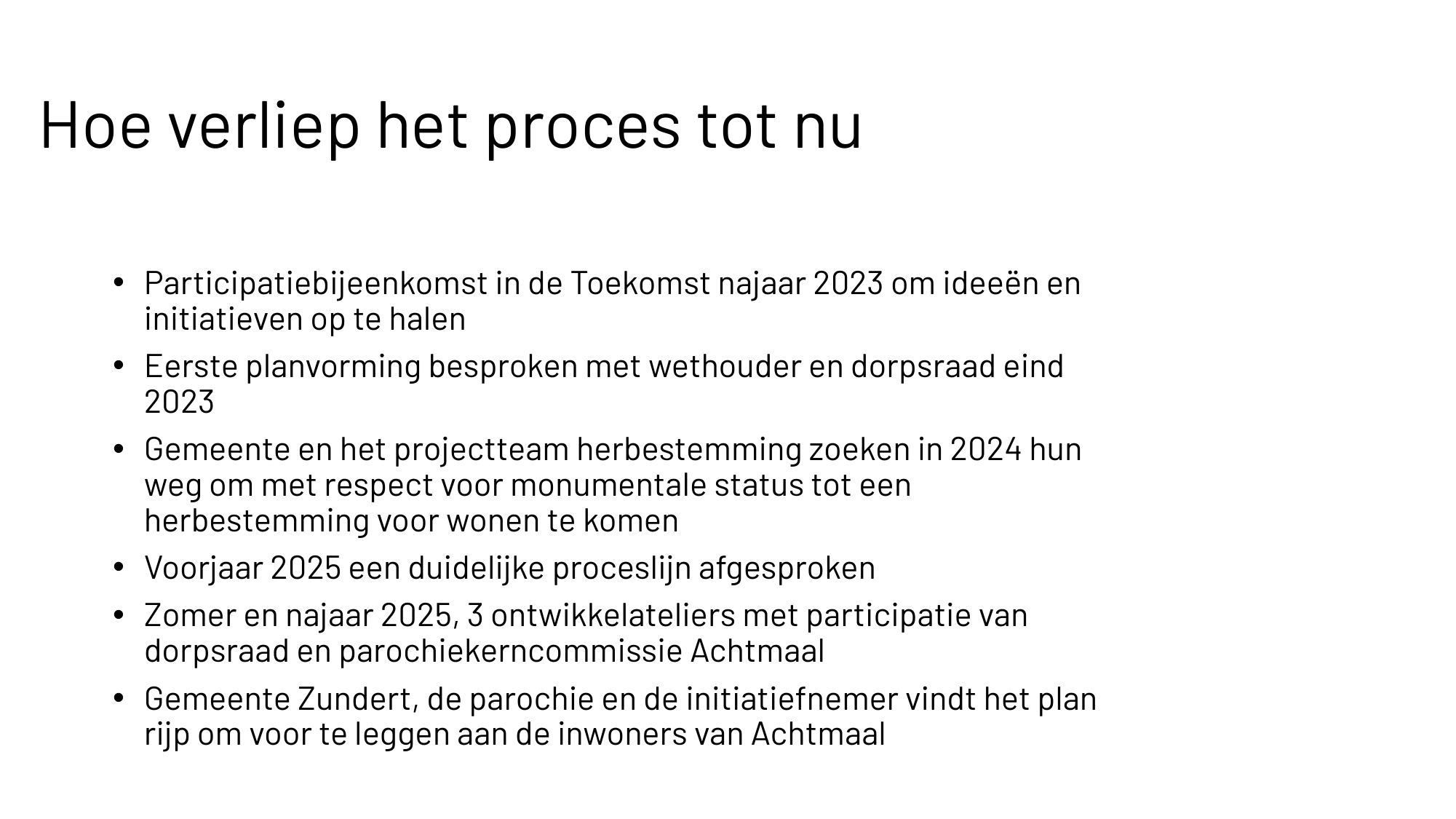

# Hoe verliep het proces tot nu
Participatiebijeenkomst in de Toekomst najaar 2023 om ideeën en initiatieven op te halen
Eerste planvorming besproken met wethouder en dorpsraad eind 2023
Gemeente en het projectteam herbestemming zoeken in 2024 hun weg om met respect voor monumentale status tot een herbestemming voor wonen te komen
Voorjaar 2025 een duidelijke proceslijn afgesproken
Zomer en najaar 2025, 3 ontwikkelateliers met participatie van dorpsraad en parochiekerncommissie Achtmaal
Gemeente Zundert, de parochie en de initiatiefnemer vindt het plan rijp om voor te leggen aan de inwoners van Achtmaal